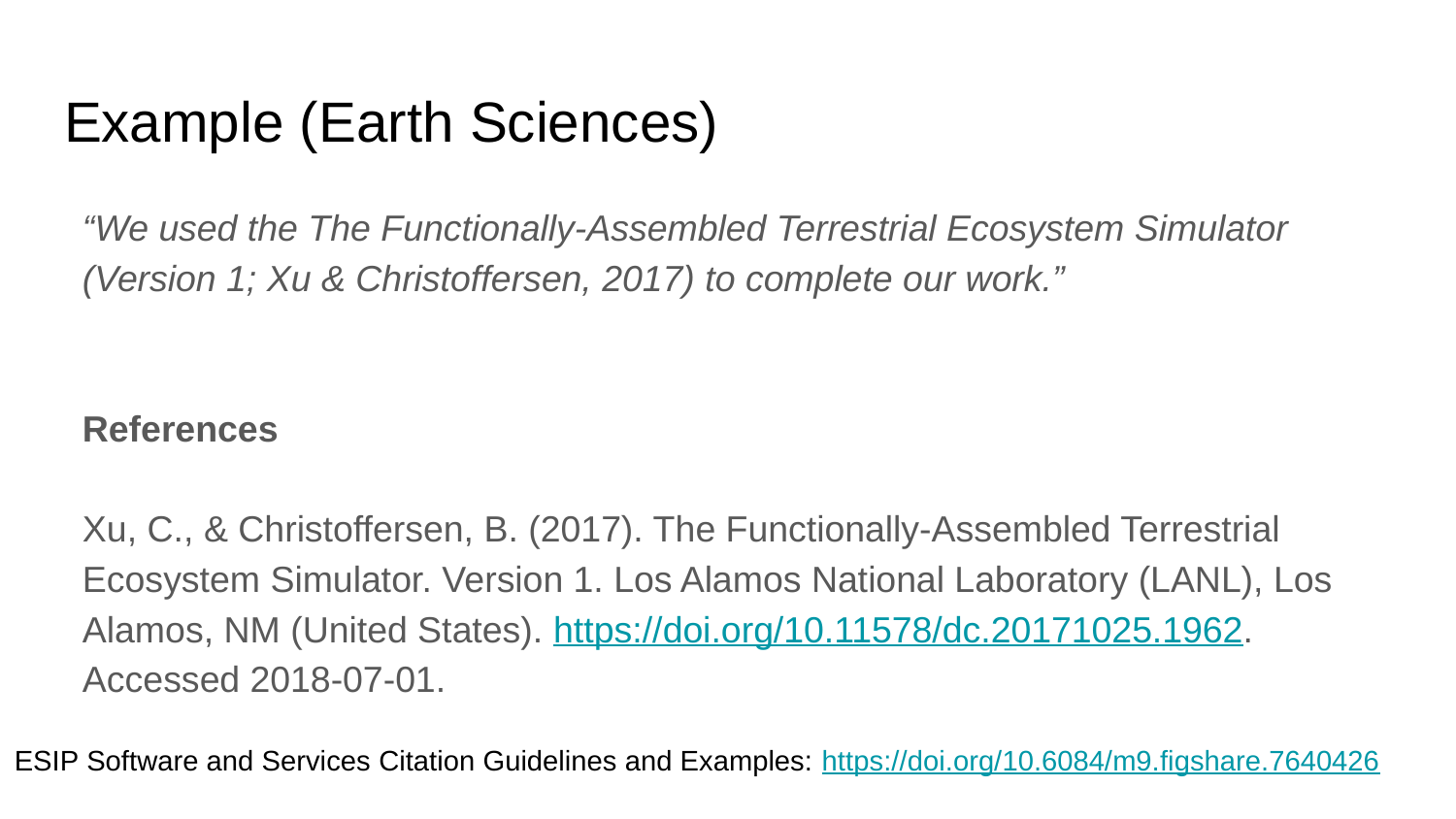

# Example (Earth Sciences)
“We used the The Functionally-Assembled Terrestrial Ecosystem Simulator (Version 1; Xu & Christoffersen, 2017) to complete our work.”

References

Xu, C., & Christoffersen, B. (2017). The Functionally-Assembled Terrestrial Ecosystem Simulator. Version 1. Los Alamos National Laboratory (LANL), Los Alamos, NM (United States). https://doi.org/10.11578/dc.20171025.1962. Accessed 2018-07-01.

ESIP Software and Services Citation Guidelines and Examples: https://doi.org/10.6084/m9.figshare.7640426